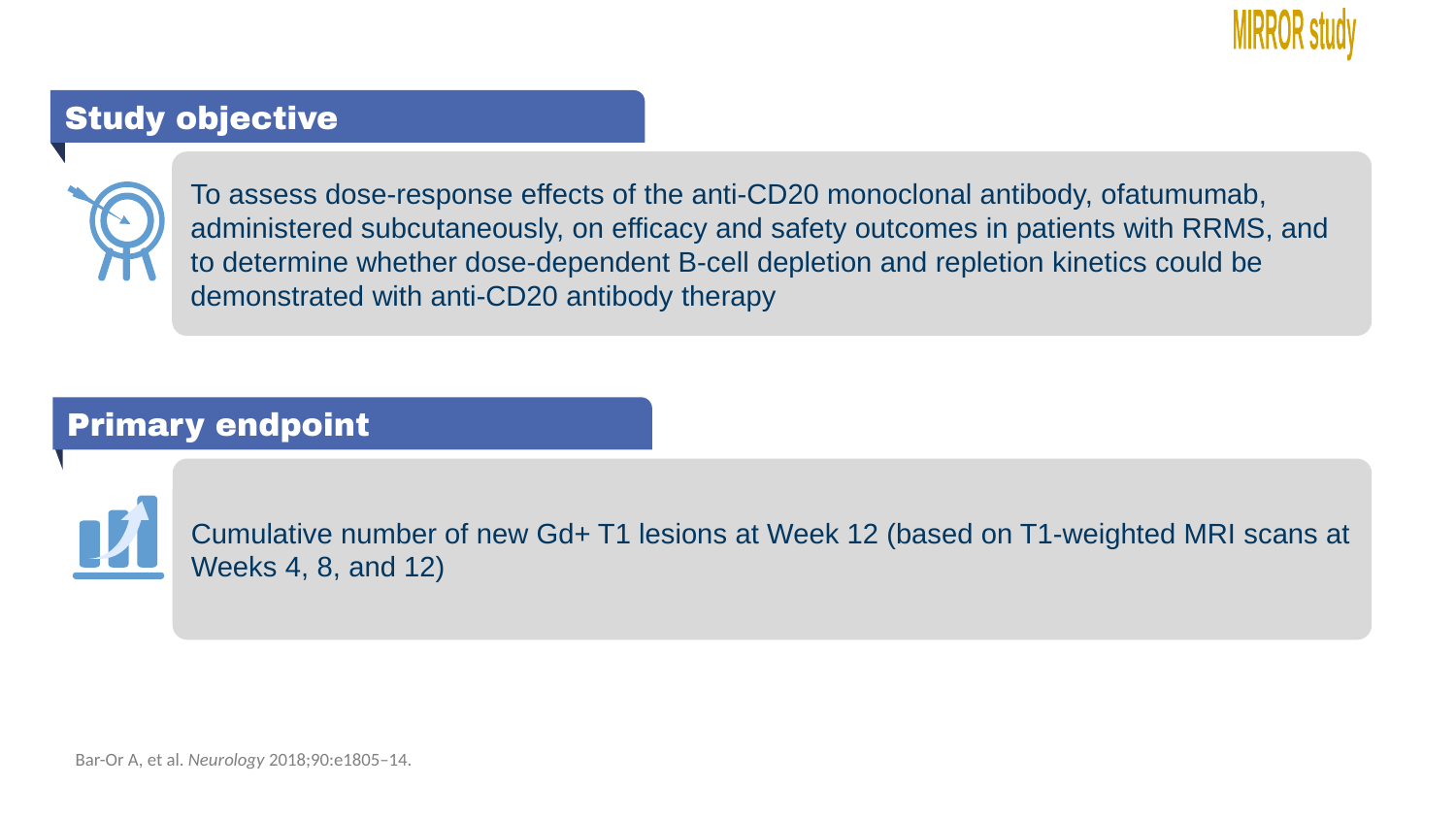

MIRROR study
Study objective

To assess dose-response effects of the anti-CD20 monoclonal antibody, ofatumumab, administered subcutaneously, on efficacy and safety outcomes in patients with RRMS, and to determine whether dose-dependent B-cell depletion and repletion kinetics could be demonstrated with anti-CD20 antibody therapy

Primary endpoint

Cumulative number of new Gd+ T1 lesions at Week 12 (based on T1-weighted MRI scans at Weeks 4, 8, and 12)

Bar-Or A, et al. Neurology 2018;90:e1805–14.